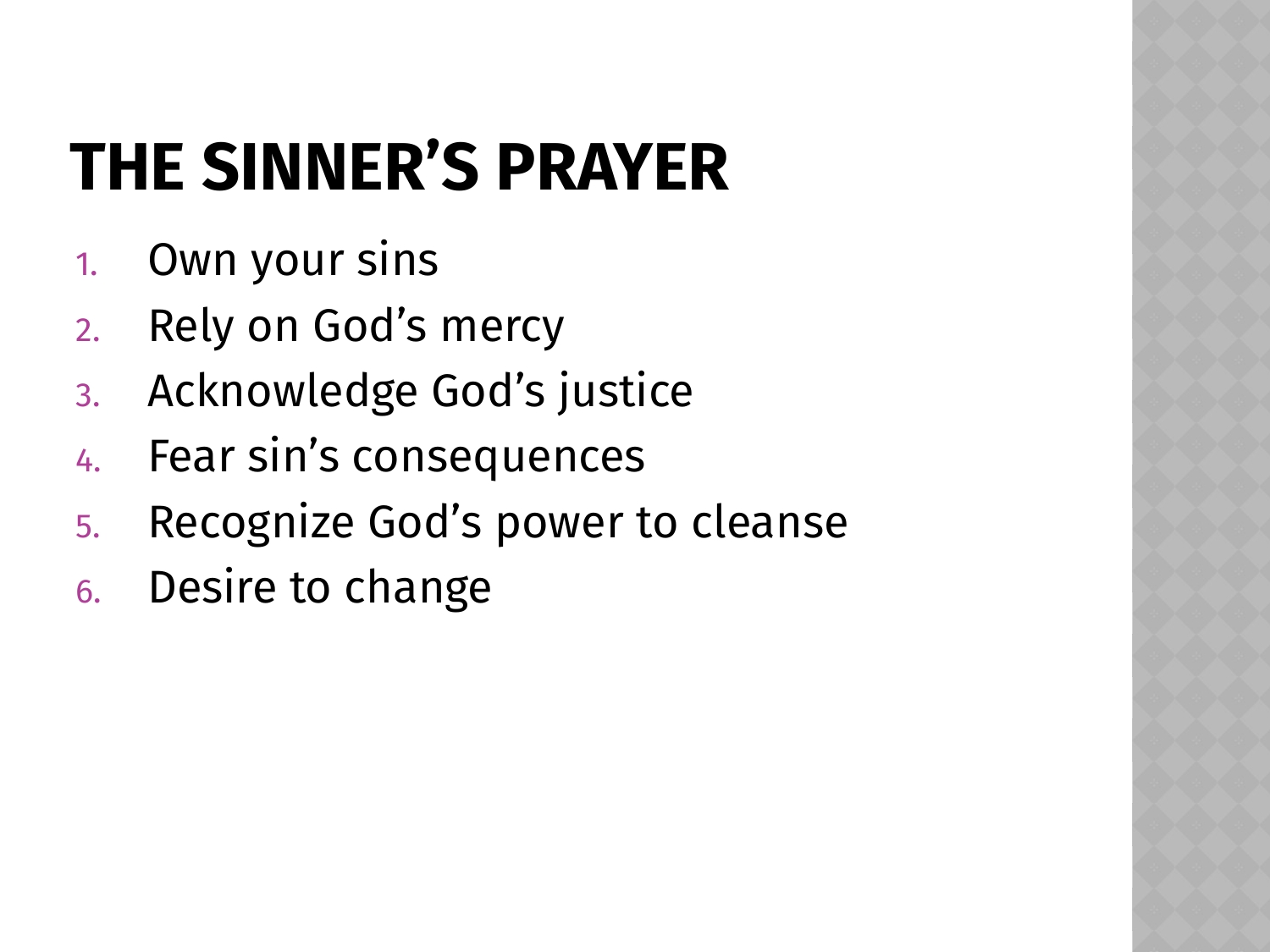

# THE SINNER’S PRAYER
Own your sins
Rely on God’s mercy
Acknowledge God’s justice
Fear sin’s consequences
Recognize God’s power to cleanse
Desire to change